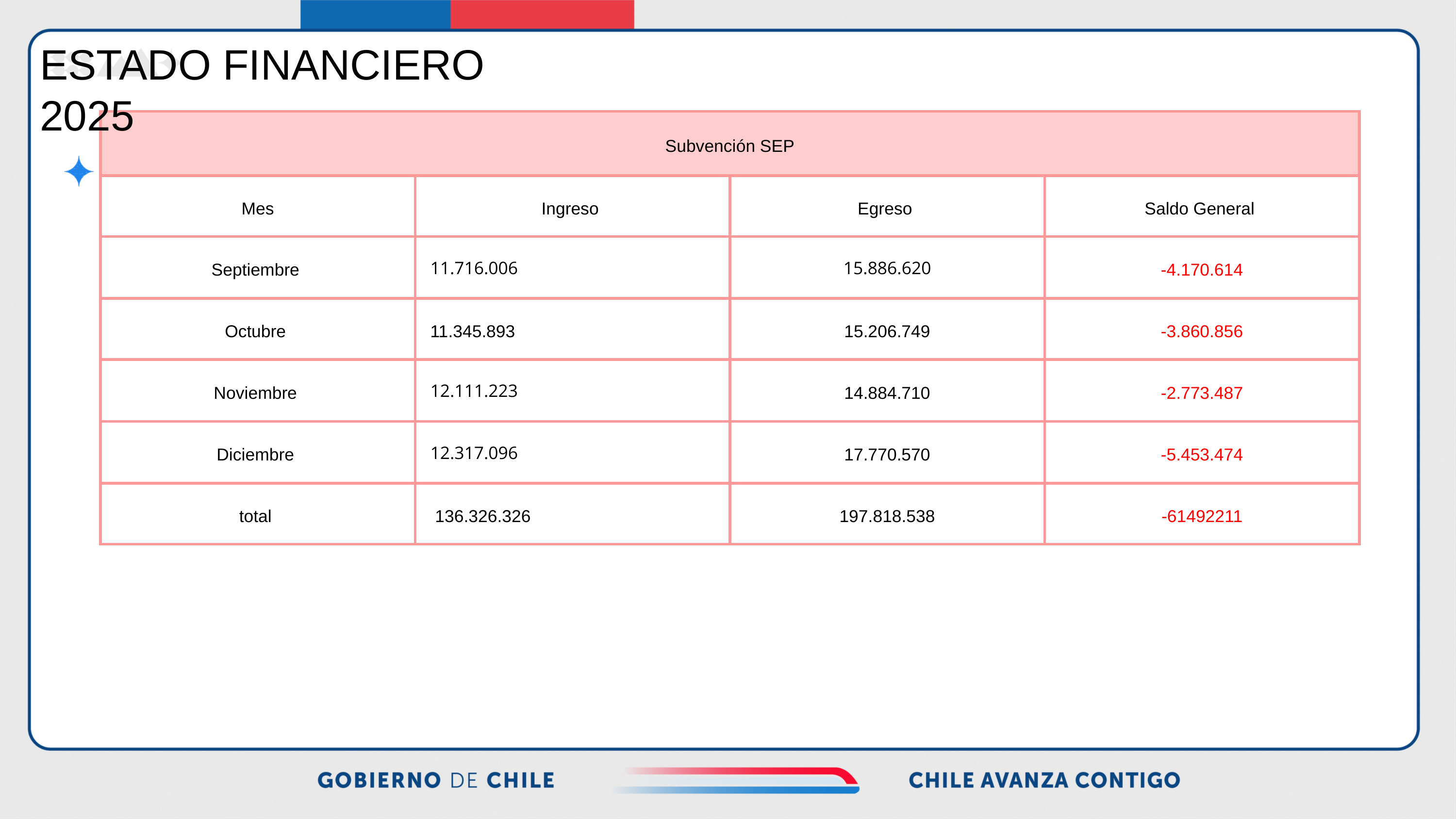

ESTADO FINANCIERO 2025
| Subvención SEP | Subvención SEP | Subvención SEP | Subvención SEP |
| --- | --- | --- | --- |
| Mes | Ingreso | Egreso | Saldo General |
| Septiembre | 11.716.006 | 15.886.620 | -4.170.614 |
| Octubre | 11.345.893 | 15.206.749 | -3.860.856 |
| Noviembre | 12.111.223 | 14.884.710 | -2.773.487 |
| Diciembre | 12.317.096 | 17.770.570 | -5.453.474 |
| total | 136.326.326 | 197.818.538 | -61492211 |